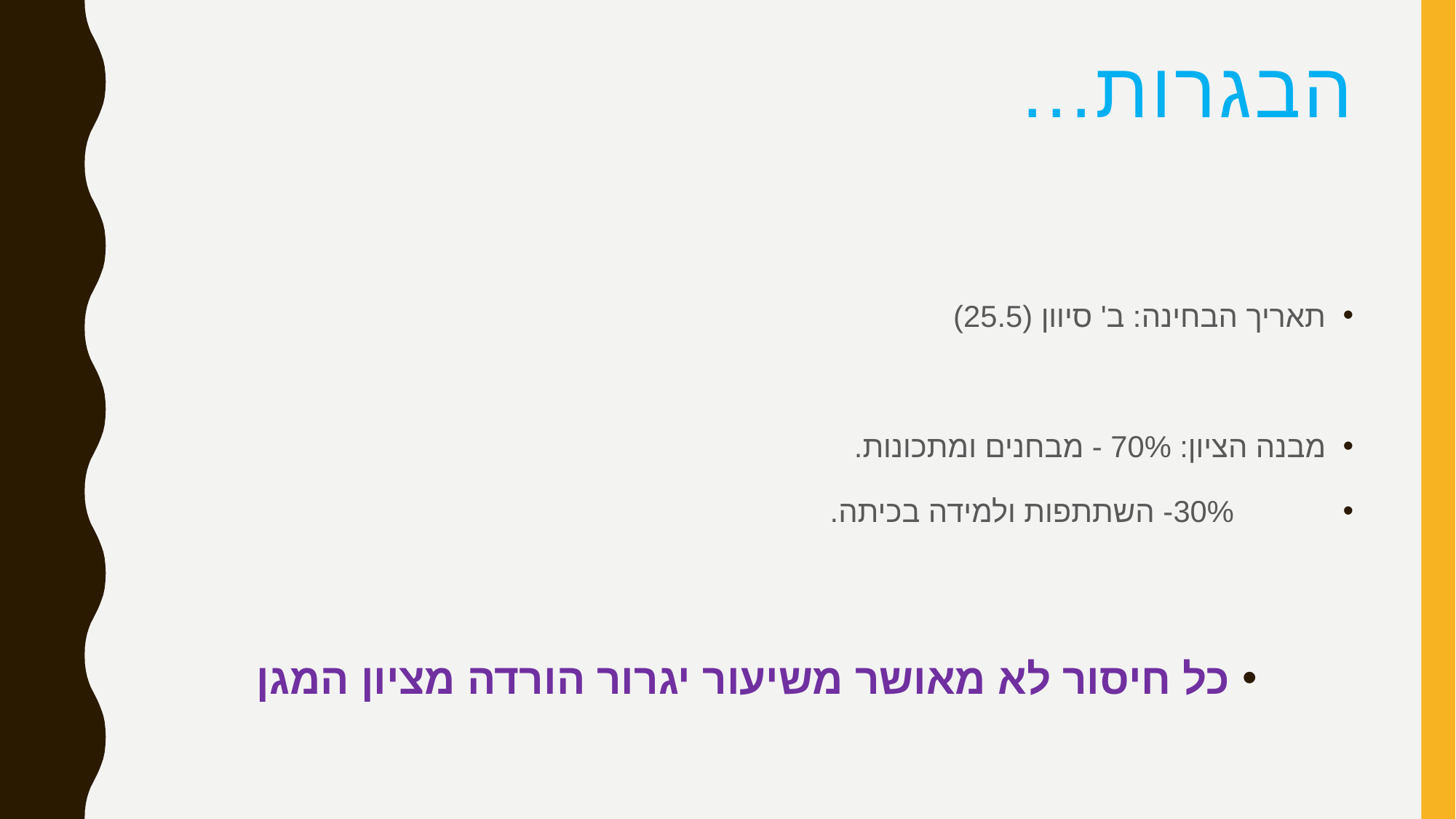

# הבגרות...
תאריך הבחינה: ב' סיוון (25.5)

מבנה הציון: 70% - מבחנים ומתכונות.
           30%- השתתפות ולמידה בכיתה.

כל חיסור לא מאושר משיעור יגרור הורדה מציון המגן